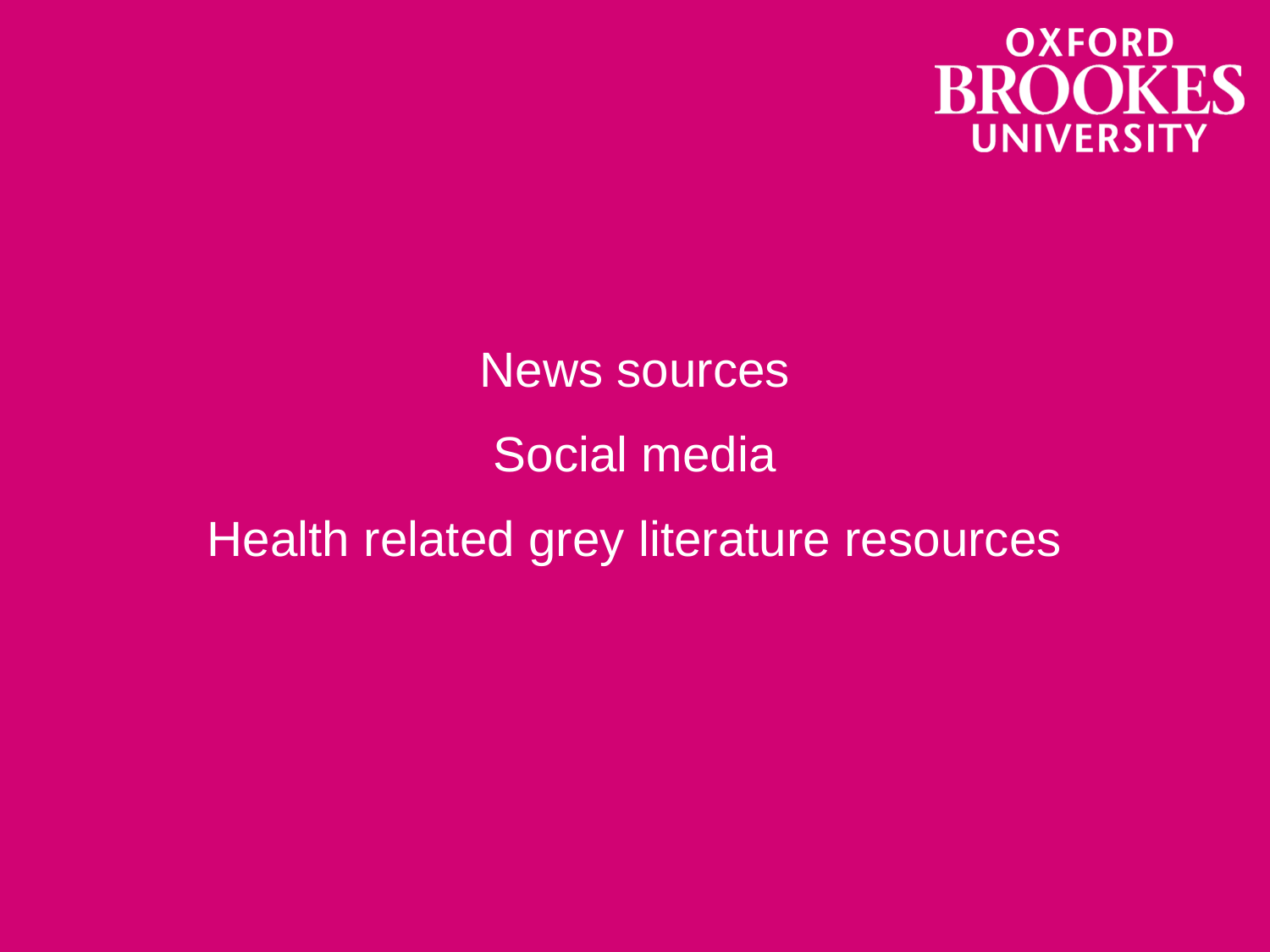

# News sources Social media Health related grey literature resources